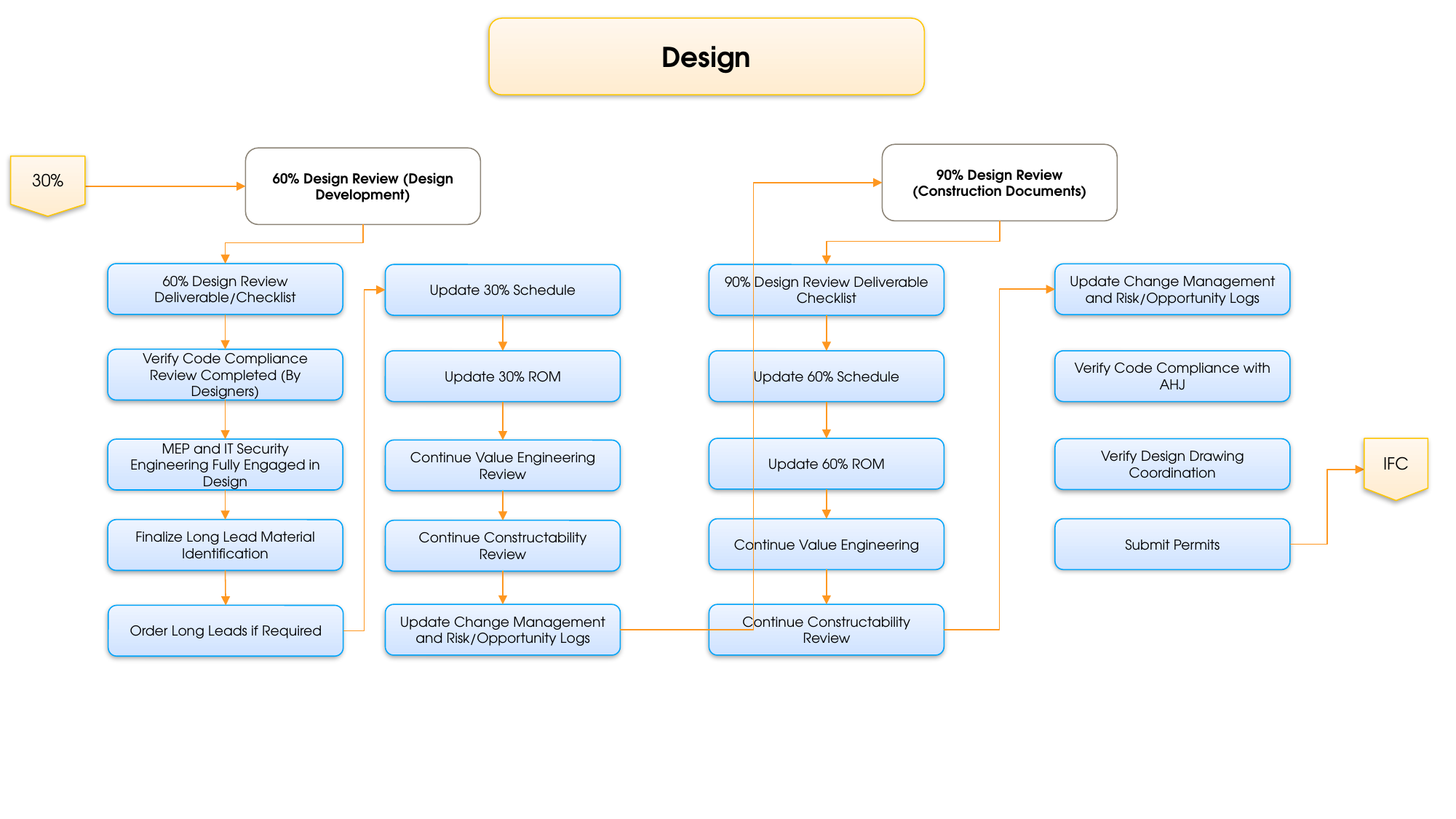

Design
90% Design Review (Construction Documents)
60% Design Review (Design Development)
30%
60% Design Review Deliverable/Checklist
Update Change Management and Risk/Opportunity Logs
Update 30% Schedule
90% Design Review Deliverable Checklist
Verify Code Compliance Review Completed (By Designers)
Update 30% ROM
Update 60% Schedule
Verify Code Compliance with AHJ
Update 60% ROM
IFC
Verify Design Drawing Coordination
MEP and IT Security Engineering Fully Engaged in Design
Continue Value Engineering Review
Continue Value Engineering
Submit Permits
Finalize Long Lead Material Identification
Continue Constructability Review
Update Change Management and Risk/Opportunity Logs
Continue Constructability Review
Order Long Leads if Required